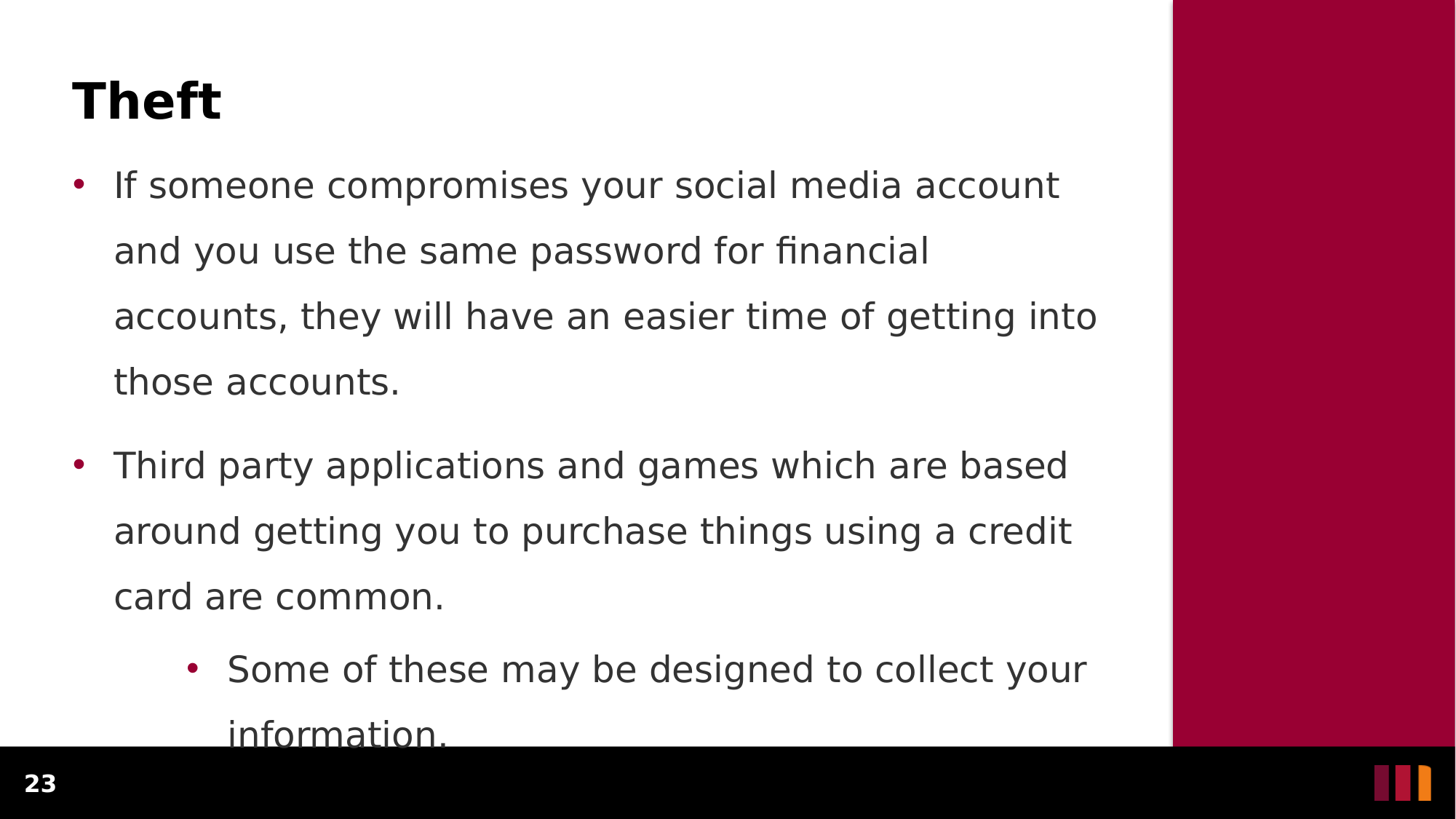

# Theft
If someone compromises your social media account and you use the same password for financial accounts, they will have an easier time of getting into those accounts.
Third party applications and games which are based around getting you to purchase things using a credit card are common.
Some of these may be designed to collect your information.
23